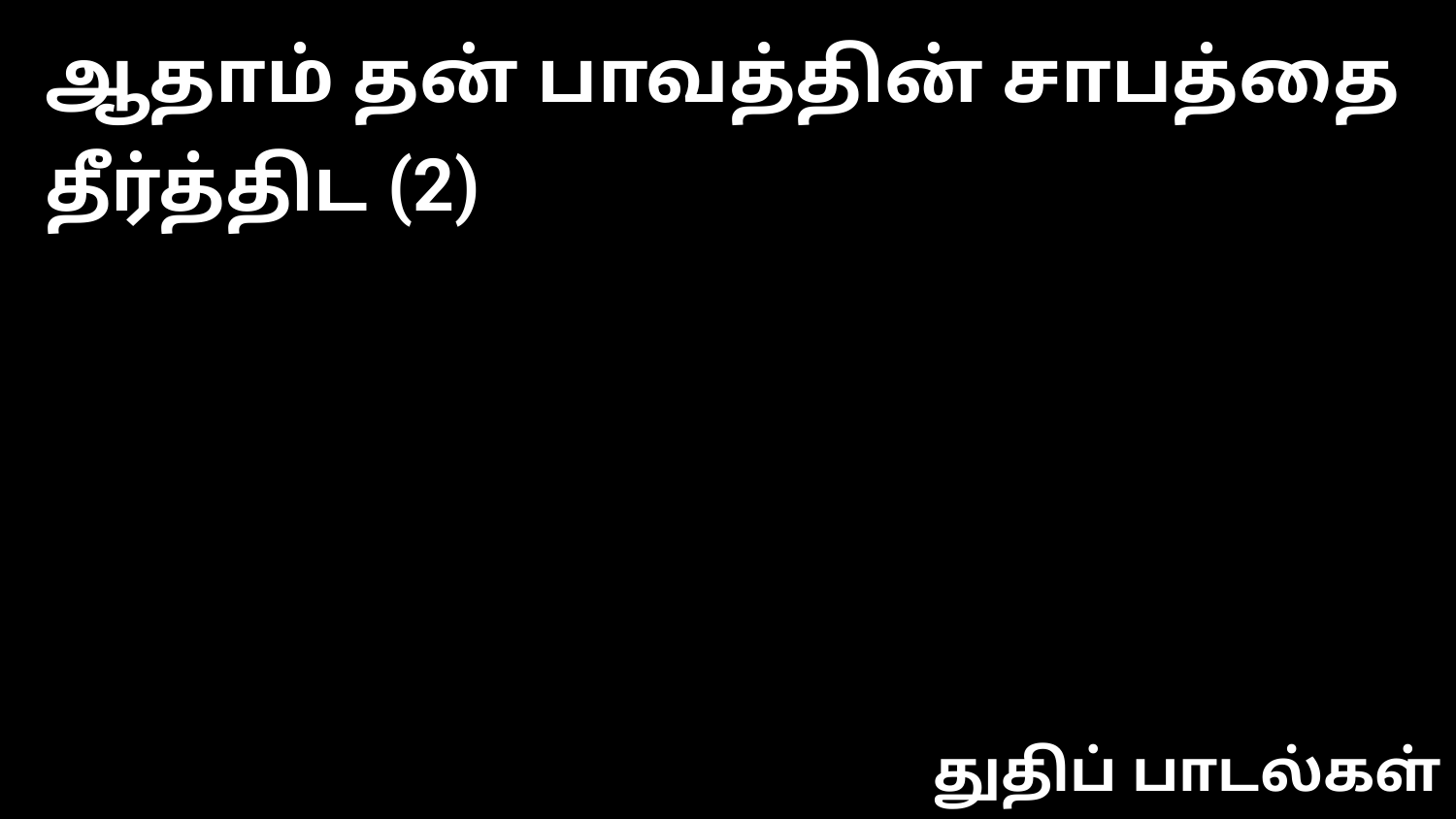

ஆதாம் தன் பாவத்தின் சாபத்தை தீர்த்திட (2)
துதிப் பாடல்கள்